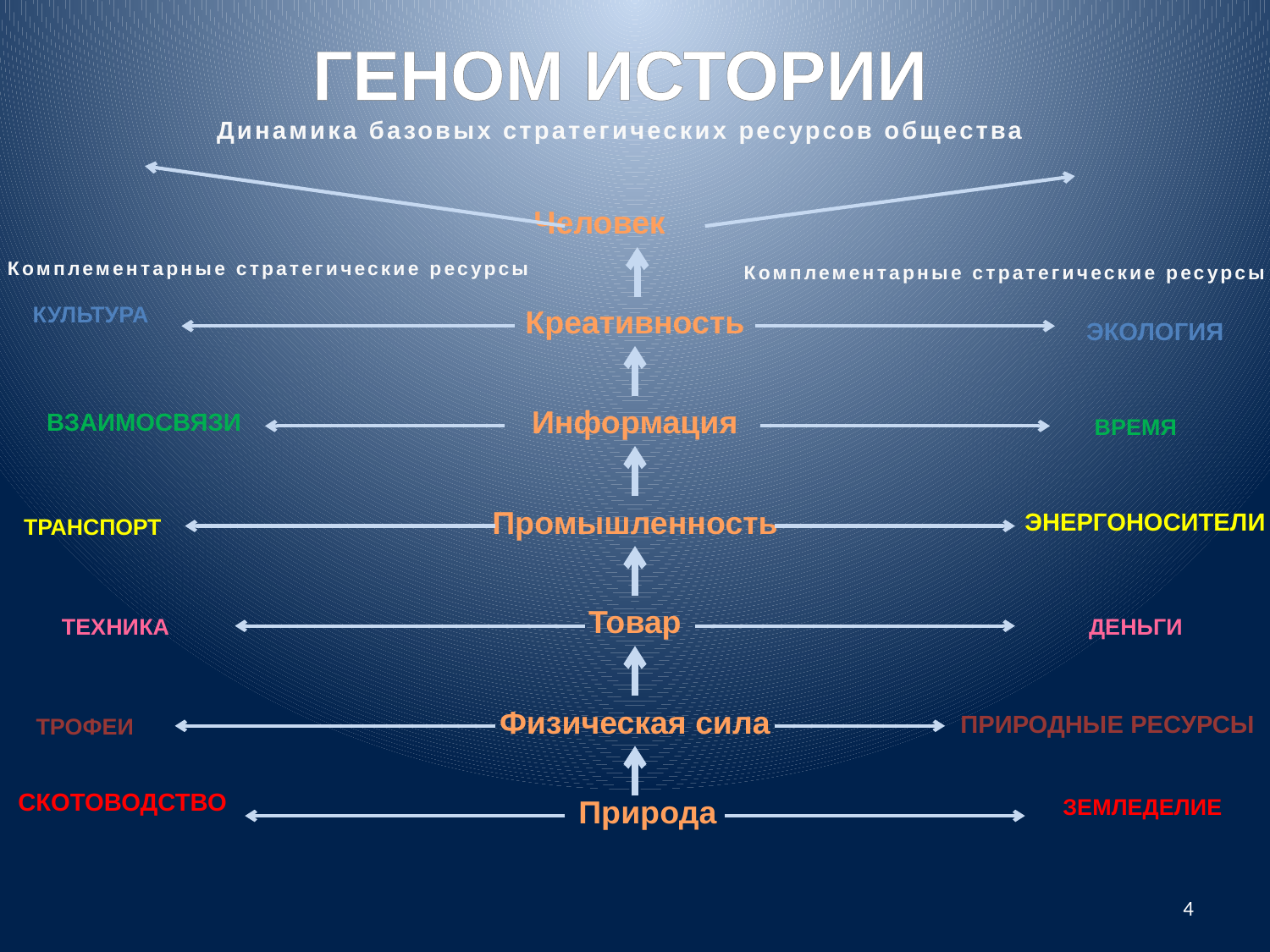

# ГЕНОМ ИСТОРИИ Динамика базовых стратегических ресурсов общества
Человек
Комплементарные стратегические ресурсы
Комплементарные стратегические ресурсы
Культура
Креативность
Экология
Информация
    Взаимосвязи
Время
Промышленность
Транспорт
Энергоносители
Товар
Техника
Деньги
Физическая сила
Природные ресурсы
Трофеи
Скотоводство
Природа
Земледелие
4